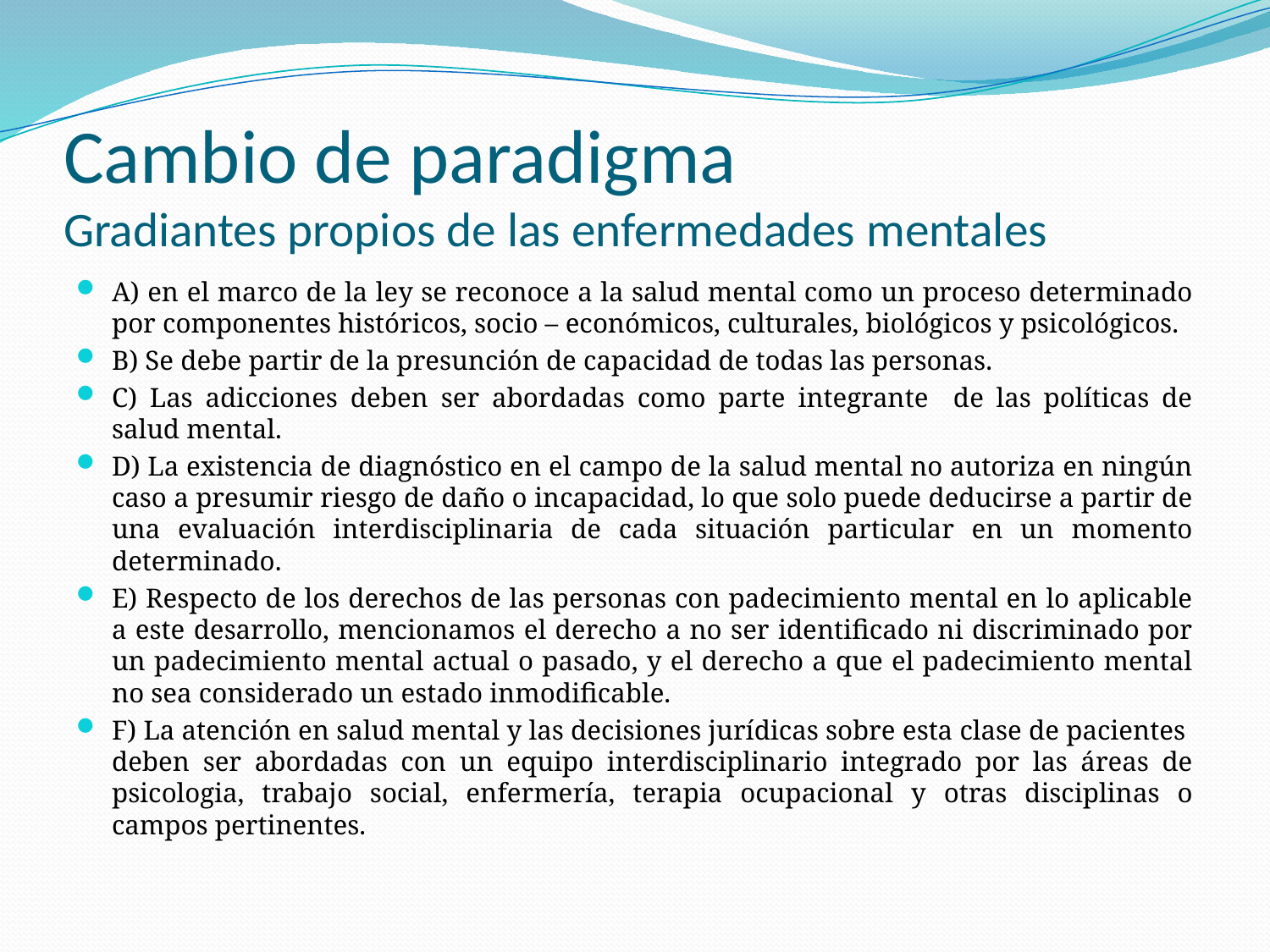

# Cambio de paradigma Gradiantes propios de las enfermedades mentales
A) en el marco de la ley se reconoce a la salud mental como un proceso determinado por componentes históricos, socio – económicos, culturales, biológicos y psicológicos.
B) Se debe partir de la presunción de capacidad de todas las personas.
C) Las adicciones deben ser abordadas como parte integrante  de las políticas de salud mental.
D) La existencia de diagnóstico en el campo de la salud mental no autoriza en ningún caso a presumir riesgo de daño o incapacidad, lo que solo puede deducirse a partir de una evaluación interdisciplinaria de cada situación particular en un momento determinado.
E) Respecto de los derechos de las personas con padecimiento mental en lo aplicable a este desarrollo, mencionamos el derecho a no ser identificado ni discriminado por un padecimiento mental actual o pasado, y el derecho a que el padecimiento mental no sea considerado un estado inmodificable.
F) La atención en salud mental y las decisiones jurídicas sobre esta clase de pacientes  deben ser abordadas con un equipo interdisciplinario integrado por las áreas de psicologia, trabajo social, enfermería, terapia ocupacional y otras disciplinas o campos pertinentes.